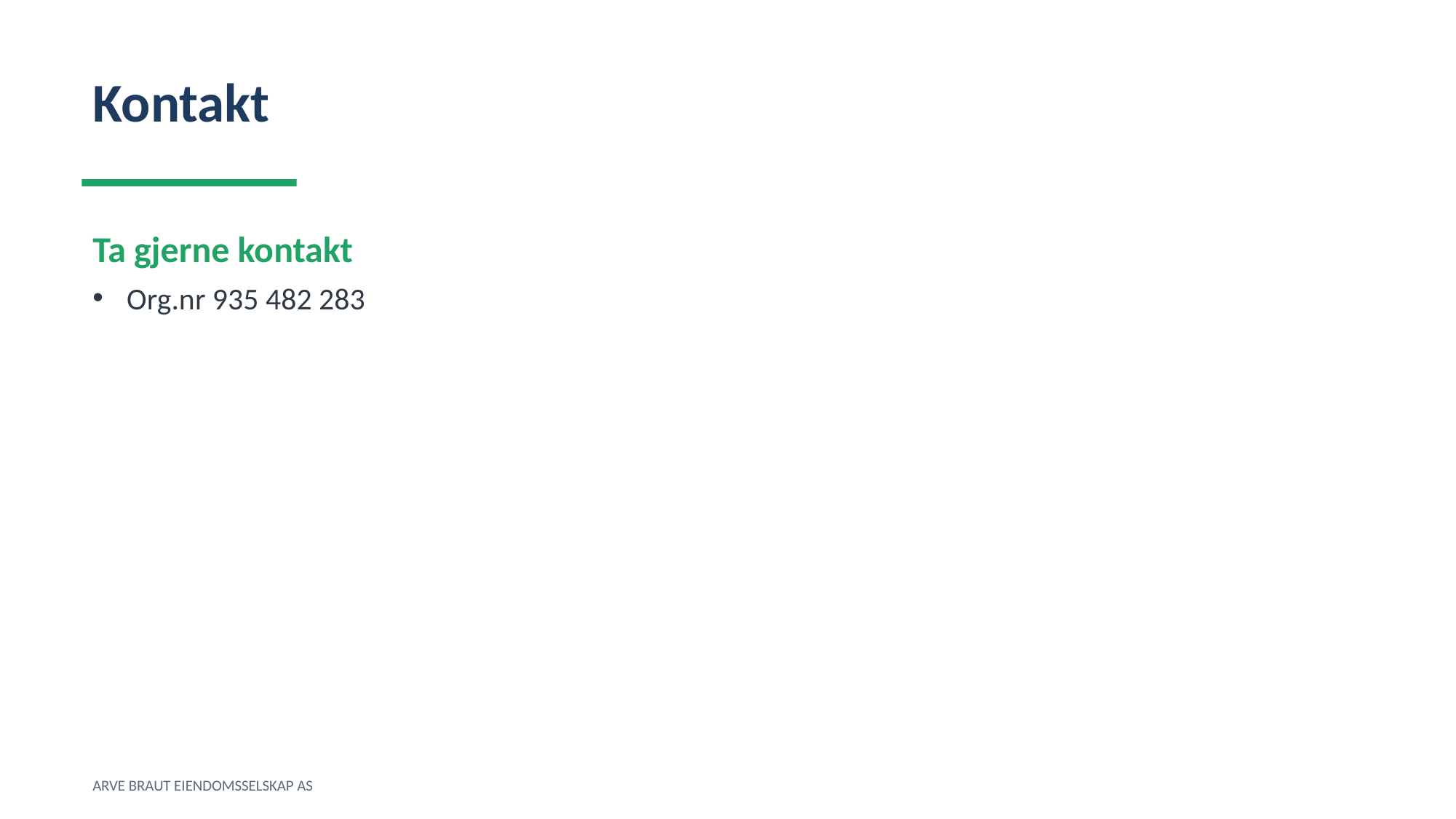

Kontakt

Ta gjerne kontakt
Org.nr 935 482 283
ARVE BRAUT EIENDOMSSELSKAP AS